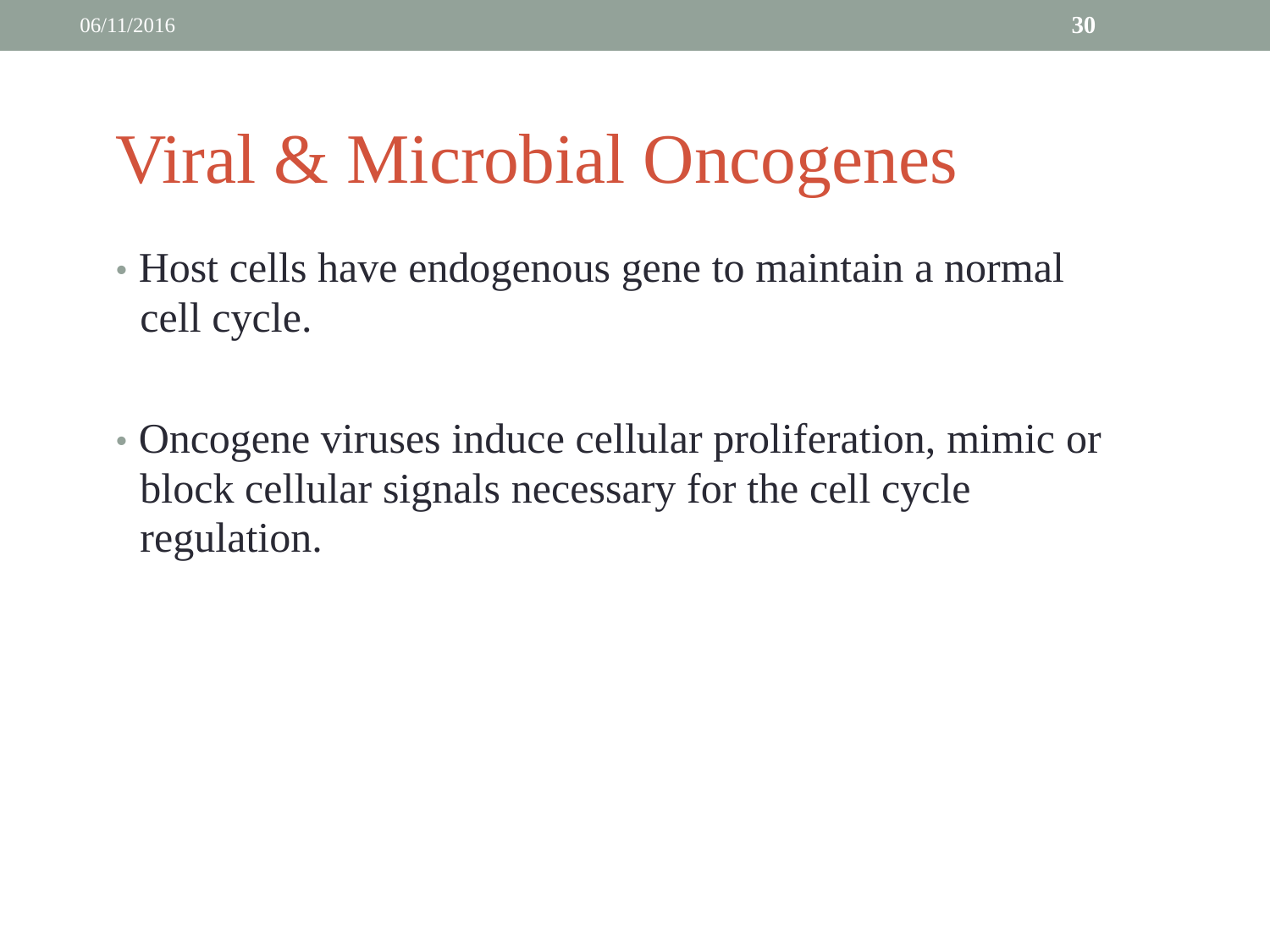

06/11/2016
30

Viral & Microbial Oncogenes

• Host cells have endogenous gene to maintain a normal
	cell cycle.

• Oncogene viruses induce cellular proliferation, mimic or
	block cellular signals necessary for the cell cycle
	regulation.